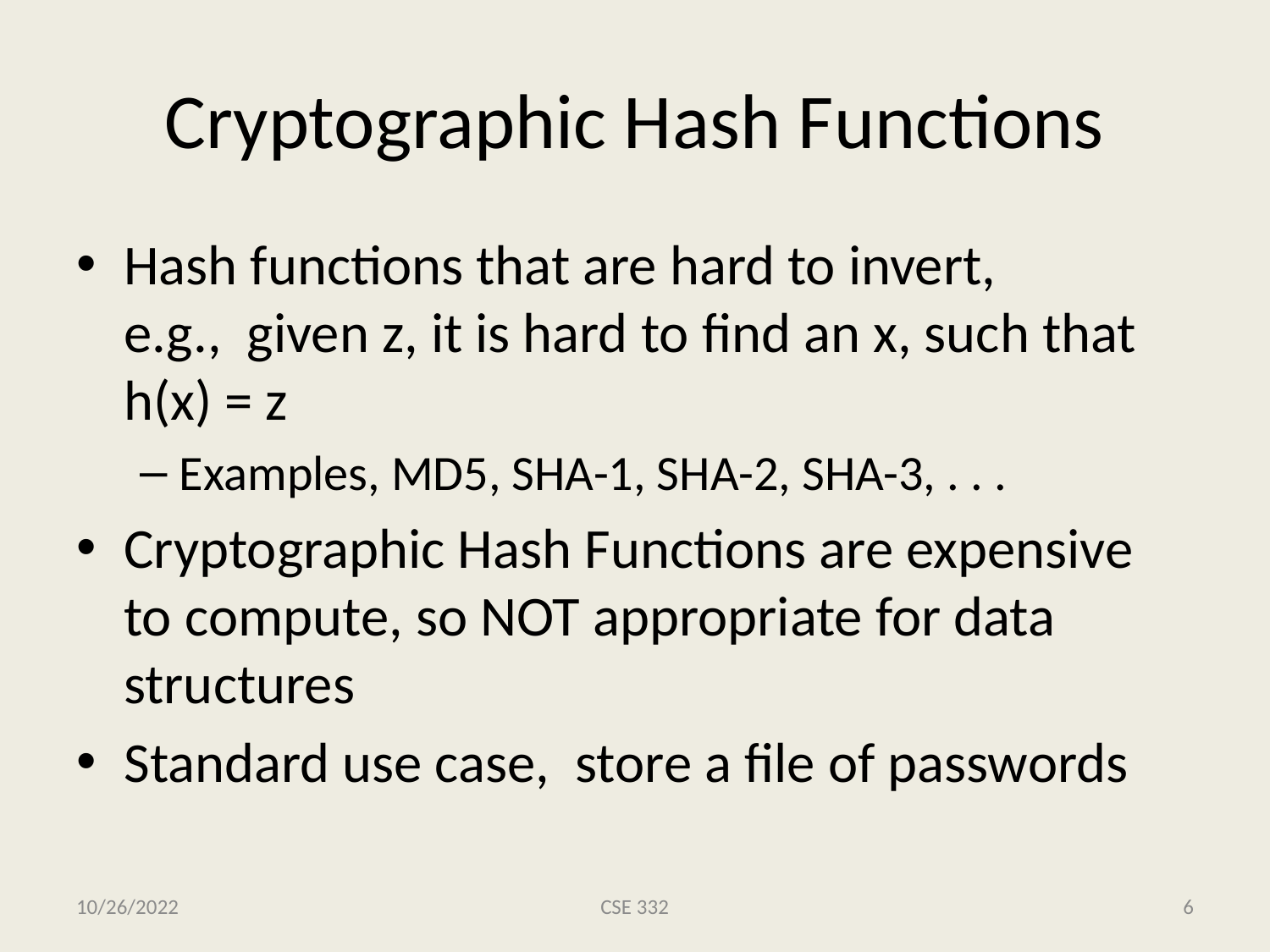

# Cryptographic Hash Functions
Hash functions that are hard to invert,        e.g.,  given z, it is hard to find an x, such that h(x) = z
Examples, MD5, SHA-1, SHA-2, SHA-3, . . .
Cryptographic Hash Functions are expensive to compute, so NOT appropriate for data structures
Standard use case,  store a file of passwords
10/26/2022
CSE 332
6